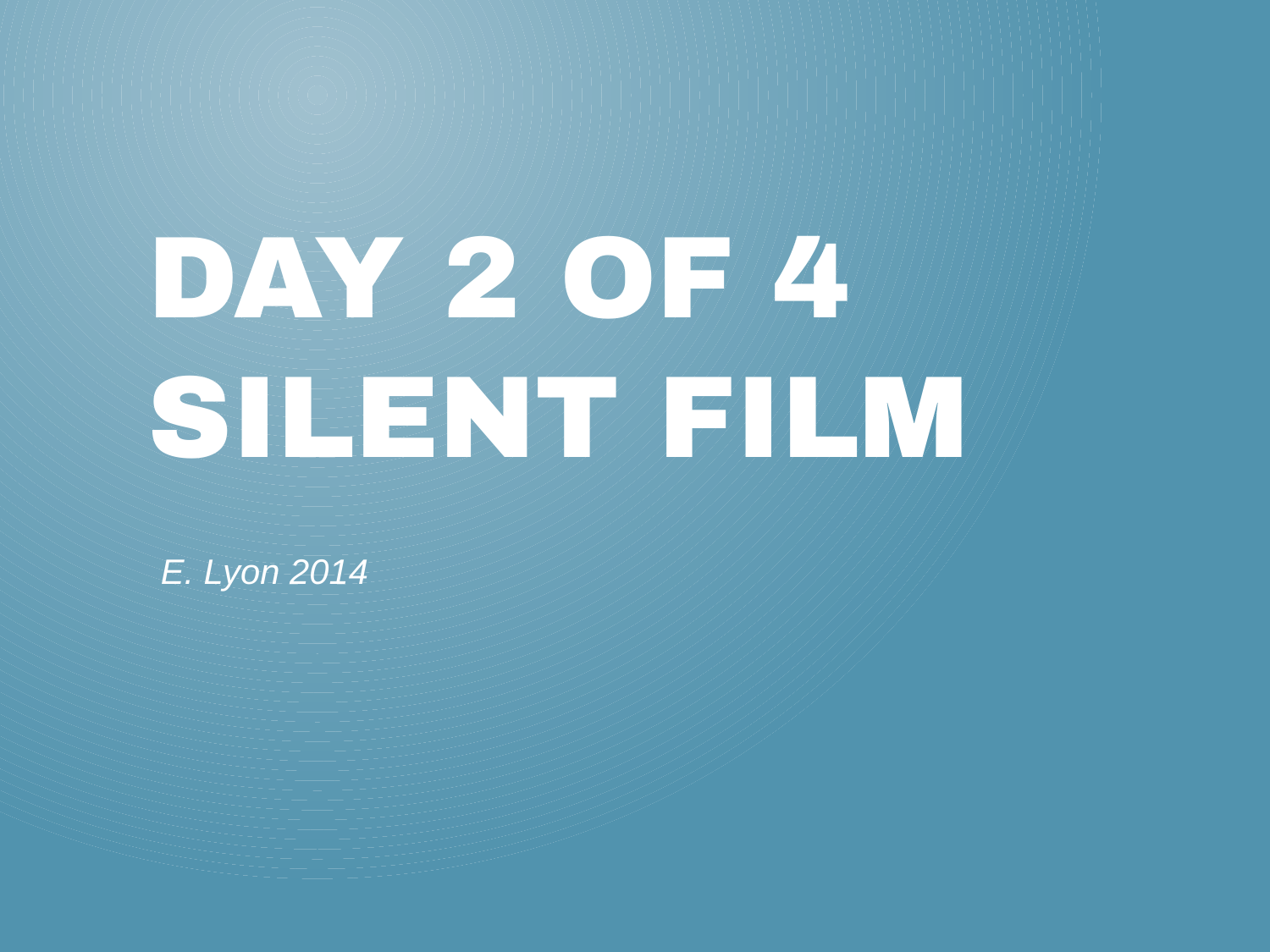

# Day 2 of 4 Silent Film
E. Lyon 2014